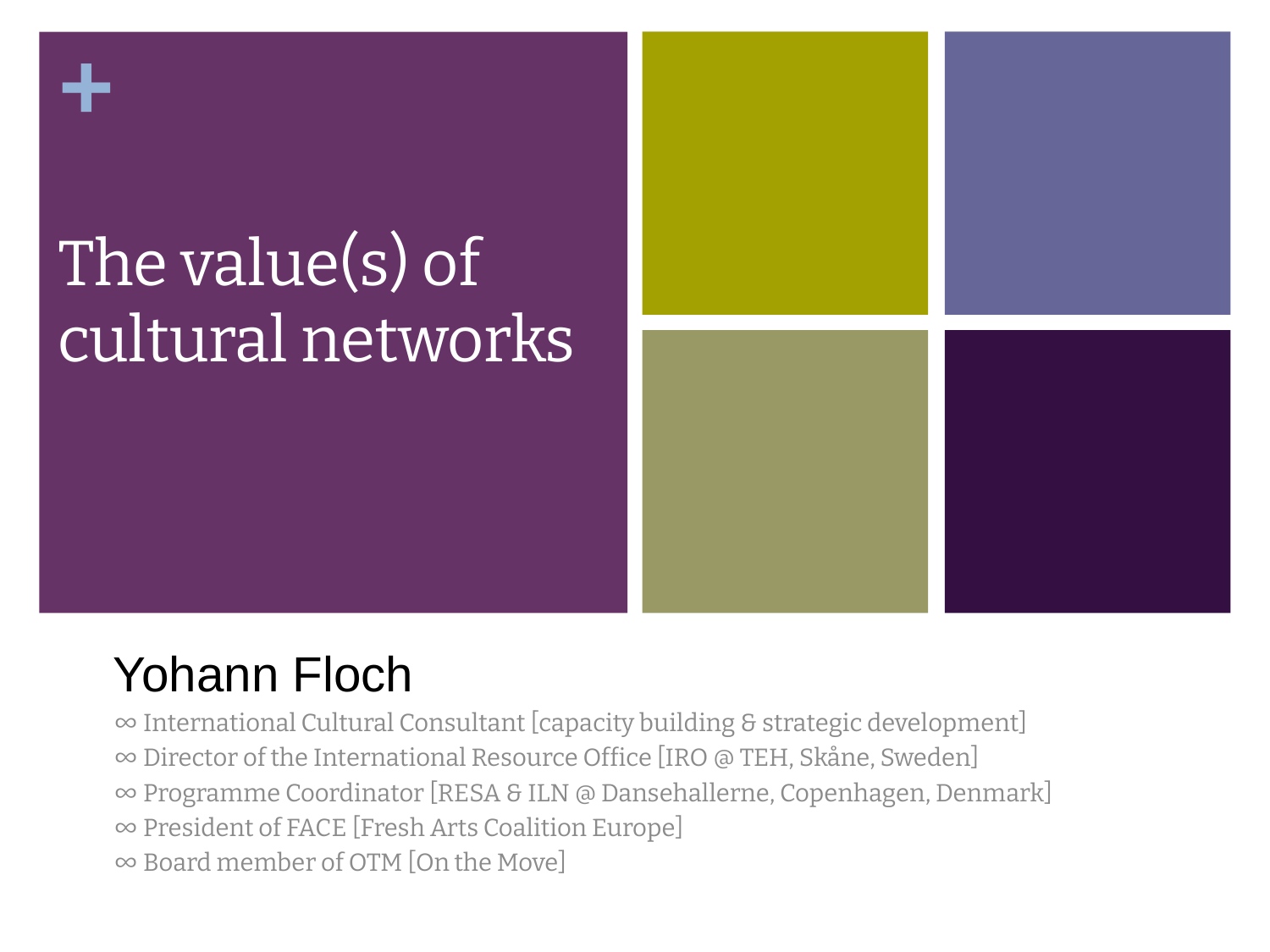

# The value(s) of cultural networks
Yohann Floch
∞ International Cultural Consultant [capacity building & strategic development]
∞ Director of the International Resource Office [IRO @ TEH, Skåne, Sweden]
∞ Programme Coordinator [RESA & ILN @ Dansehallerne, Copenhagen, Denmark]
∞ President of FACE [Fresh Arts Coalition Europe]
∞ Board member of OTM [On the Move]